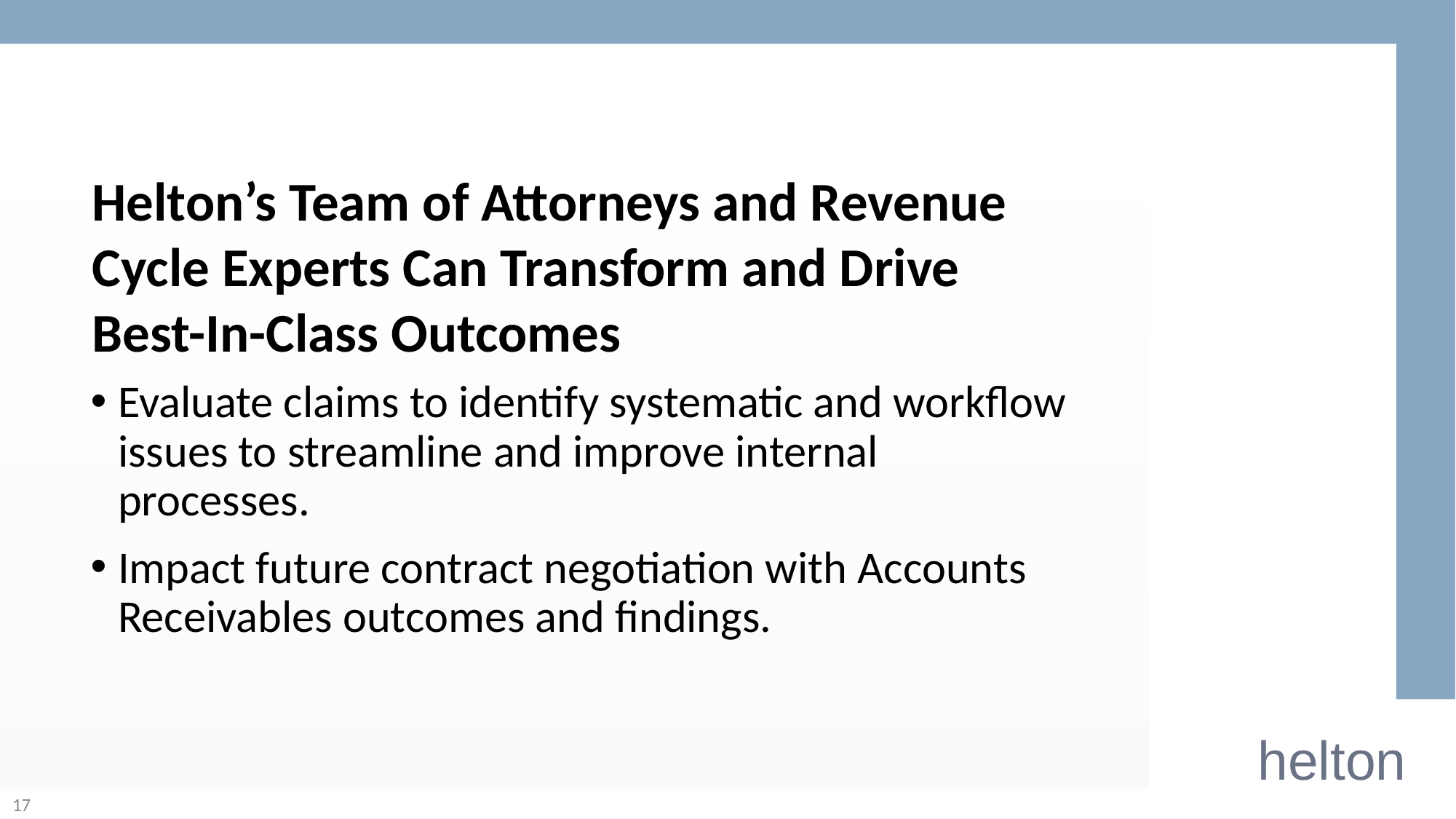

Helton’s Team of Attorneys and Revenue Cycle Experts Can Transform and Drive Best-In-Class Outcomes

Evaluate claims to identify systematic and workflow issues to streamline and improve internal processes.
Impact future contract negotiation with Accounts Receivables outcomes and findings.
helton
17